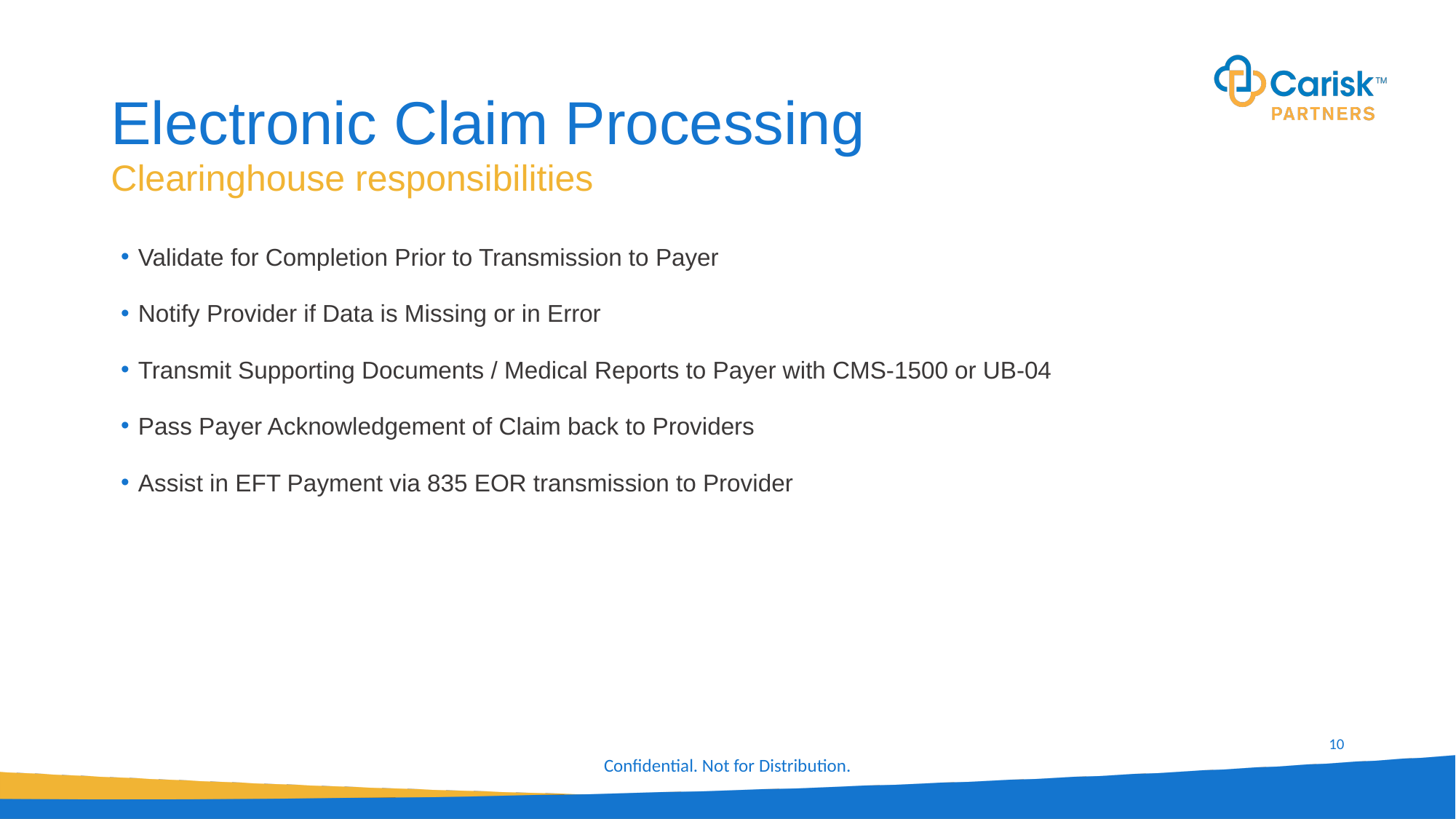

# Electronic Claim Processing
Clearinghouse responsibilities
Validate for Completion Prior to Transmission to Payer
Notify Provider if Data is Missing or in Error
Transmit Supporting Documents / Medical Reports to Payer with CMS-1500 or UB-04
Pass Payer Acknowledgement of Claim back to Providers
Assist in EFT Payment via 835 EOR transmission to Provider

10